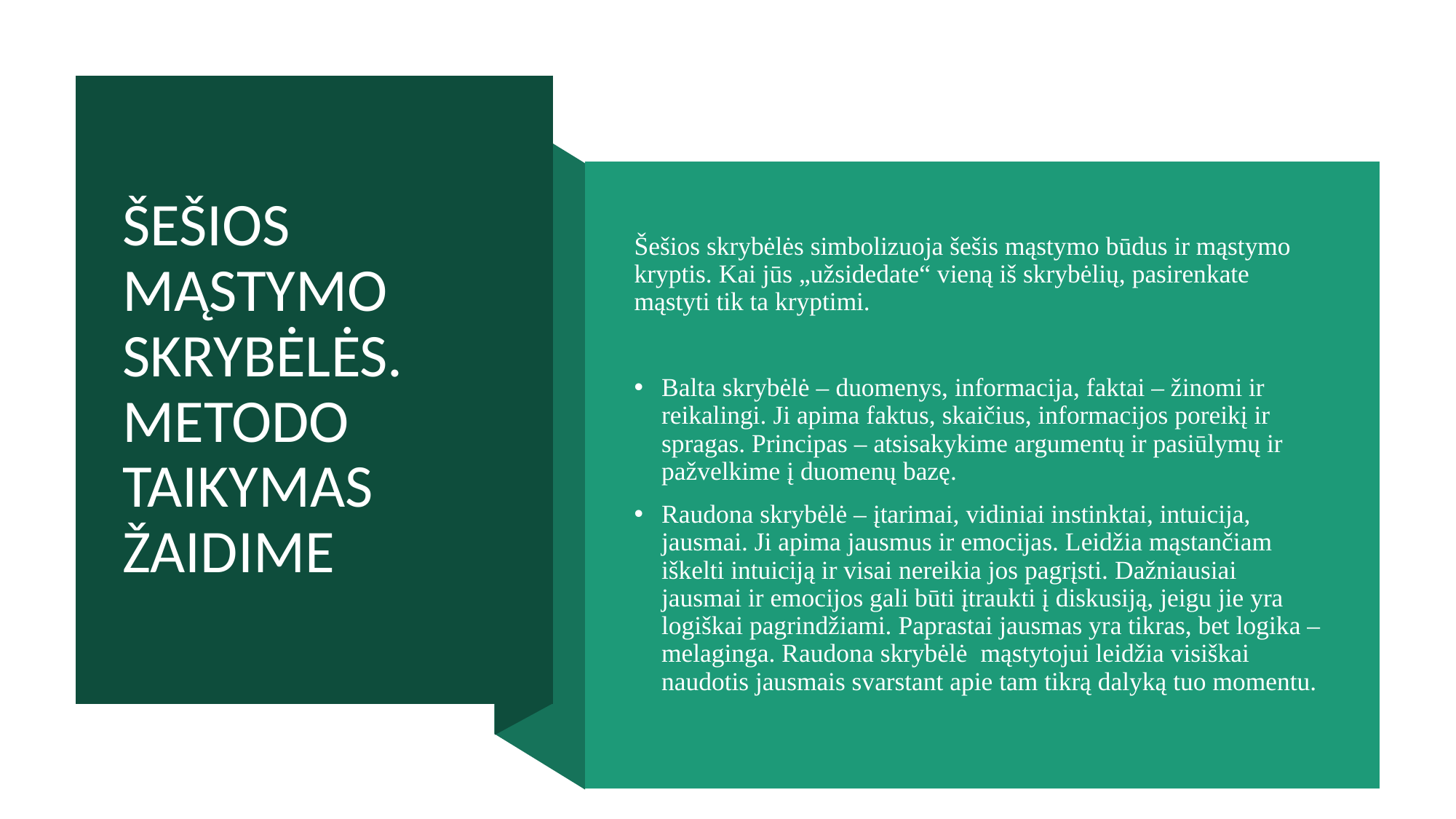

# ŠEŠIOS MĄSTYMO SKRYBĖLĖS. METODO TAIKYMAS ŽAIDIME

Šešios skrybėlės simbolizuoja šešis mąstymo būdus ir mąstymo kryptis. Kai jūs „užsidedate“ vieną iš skrybėlių, pasirenkate mąstyti tik ta kryptimi.

Balta skrybėlė – duomenys, informacija, faktai – žinomi ir reikalingi. Ji apima faktus, skaičius, informacijos poreikį ir spragas. Principas – atsisakykime argumentų ir pasiūlymų ir pažvelkime į duomenų bazę.
Raudona skrybėlė – įtarimai, vidiniai instinktai, intuicija, jausmai. Ji apima jausmus ir emocijas. Leidžia mąstančiam iškelti intuiciją ir visai nereikia jos pagrįsti. Dažniausiai jausmai ir emocijos gali būti įtraukti į diskusiją, jeigu jie yra logiškai pagrindžiami. Paprastai jausmas yra tikras, bet logika – melaginga. Raudona skrybėlė  mąstytojui leidžia visiškai naudotis jausmais svarstant apie tam tikrą dalyką tuo momentu.